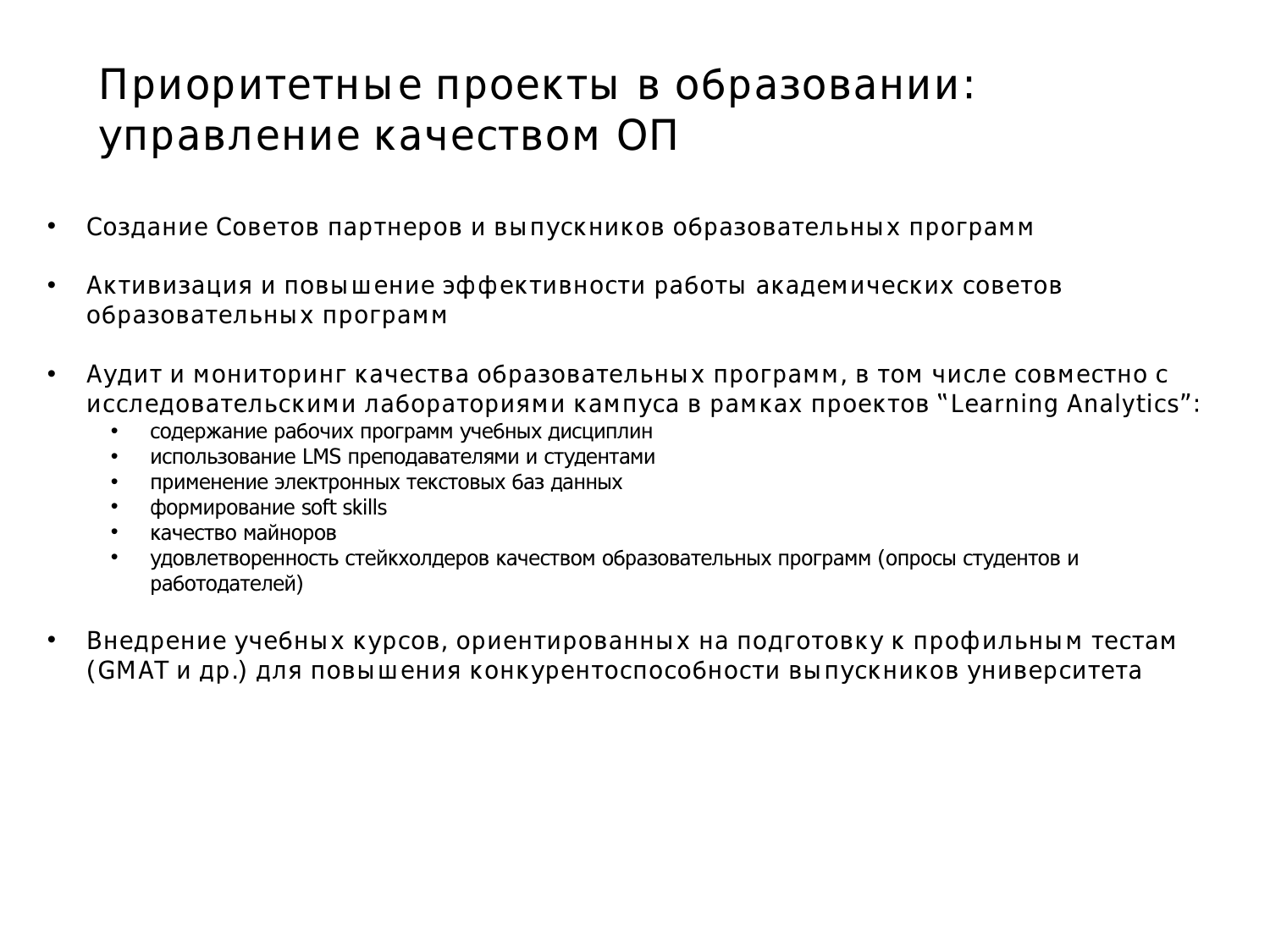

# Приоритетные проекты в образовании: управление качеством ОП
Создание Советов партнеров и выпускников образовательных программ

Активизация и повышение эффективности работы академических советов образовательных программ

Аудит и мониторинг качества образовательных программ, в том числе совместно с исследовательскими лабораториями кампуса в рамках проектов “Learning Analytics”:
содержание рабочих программ учебных дисциплин
использование LMS преподавателями и студентами
применение электронных текстовых баз данных
формирование soft skills
качество майноров
удовлетворенность стейкхолдеров качеством образовательных программ (опросы студентов и работодателей)

Внедрение учебных курсов, ориентированных на подготовку к профильным тестам (GMAT и др.) для повышения конкурентоспособности выпускников университета